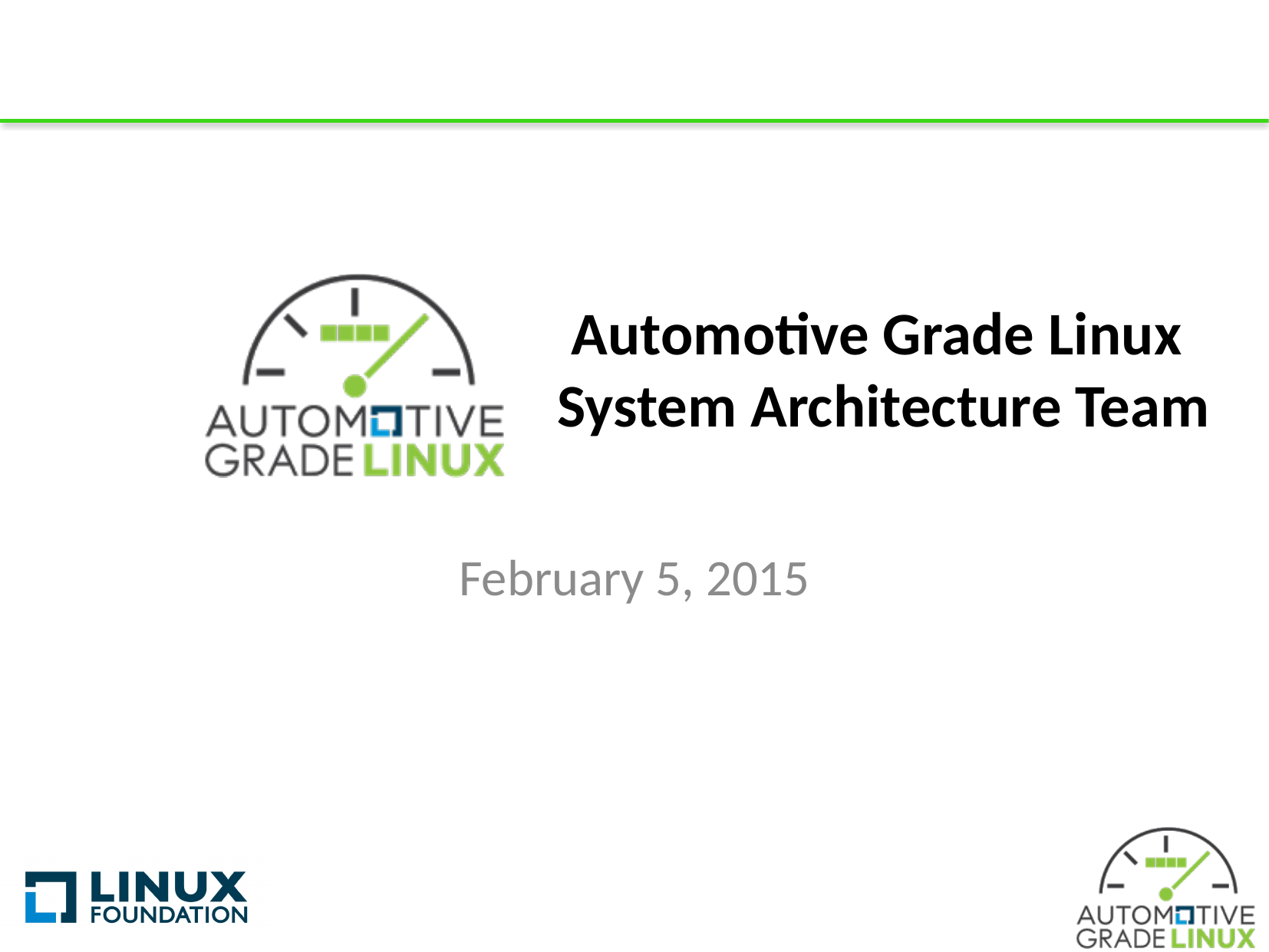

# Automotive Grade Linux System Architecture Team
February 5, 2015